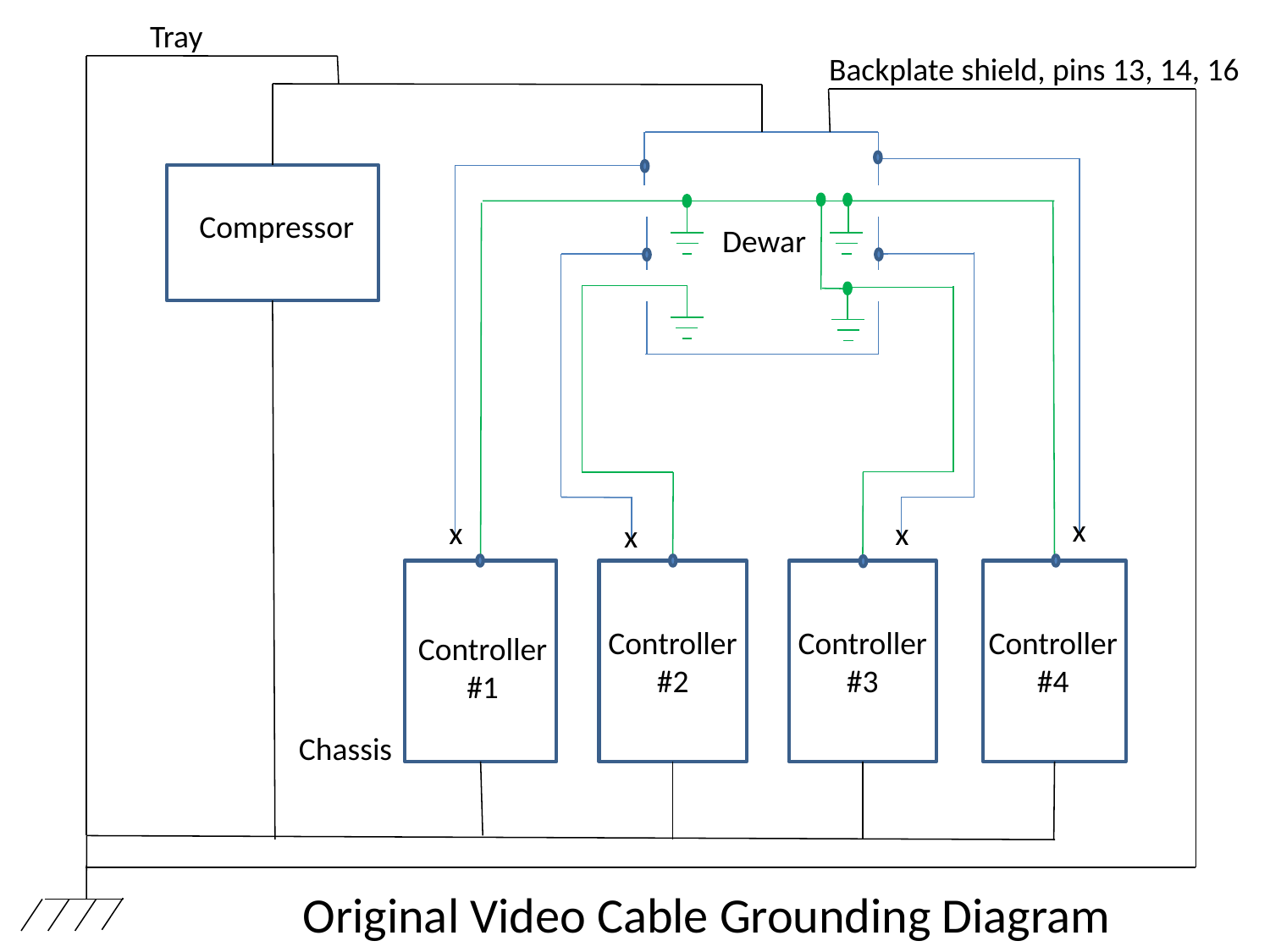

Tray
Backplate shield, pins 13, 14, 16

Compressor
Dewar

x
x
x
x

Controller
#4
Controller
#3
Controller
#2
Controller
#1
Chassis
Original Video Cable Grounding Diagram